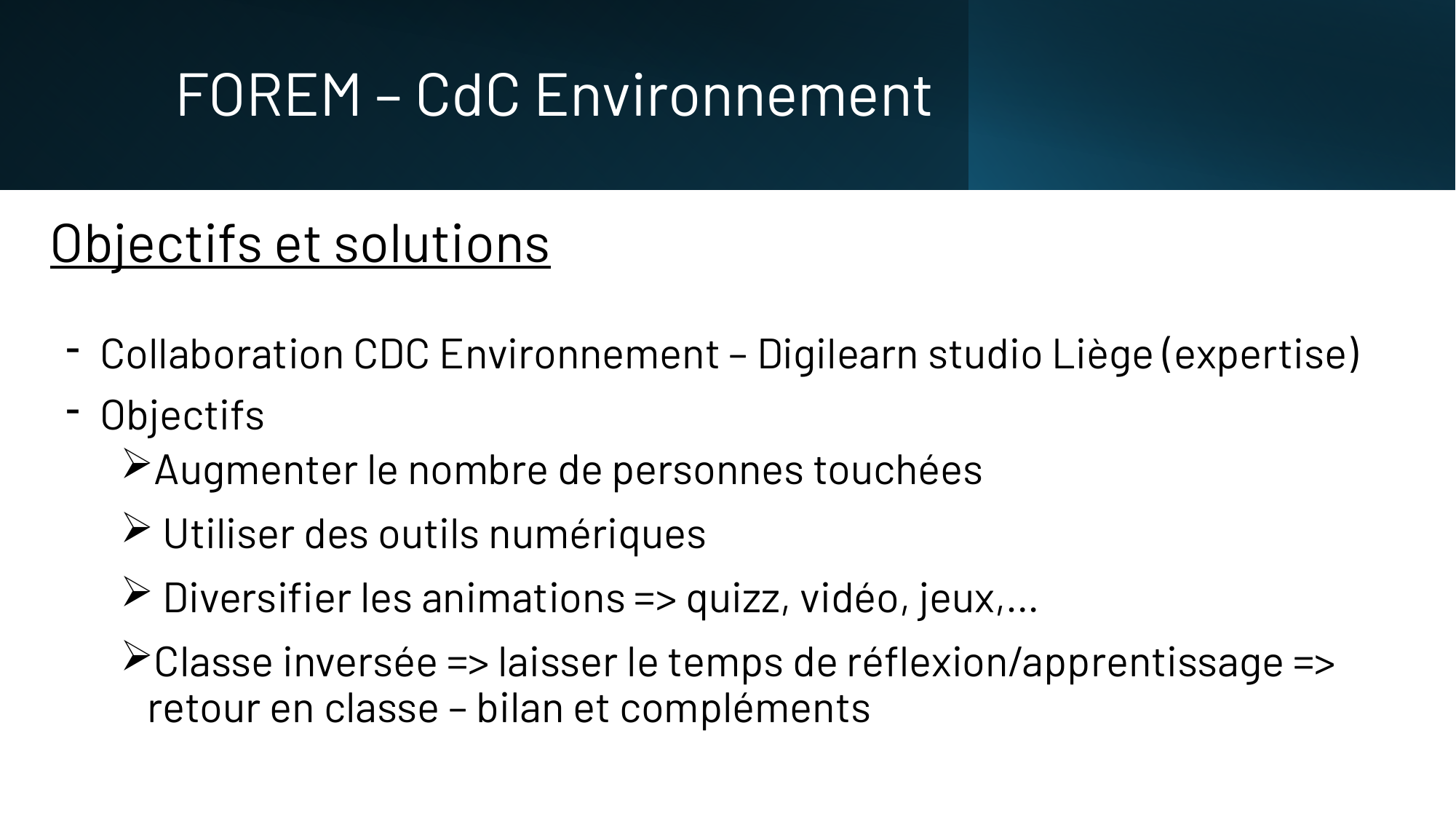

# FOREM – CdC Environnement
Objectifs et solutions
Collaboration CDC Environnement – Digilearn studio Liège (expertise)
Objectifs
Augmenter le nombre de personnes touchées
 Utiliser des outils numériques
 Diversifier les animations => quizz, vidéo, jeux,…
Classe inversée => laisser le temps de réflexion/apprentissage => retour en classe – bilan et compléments